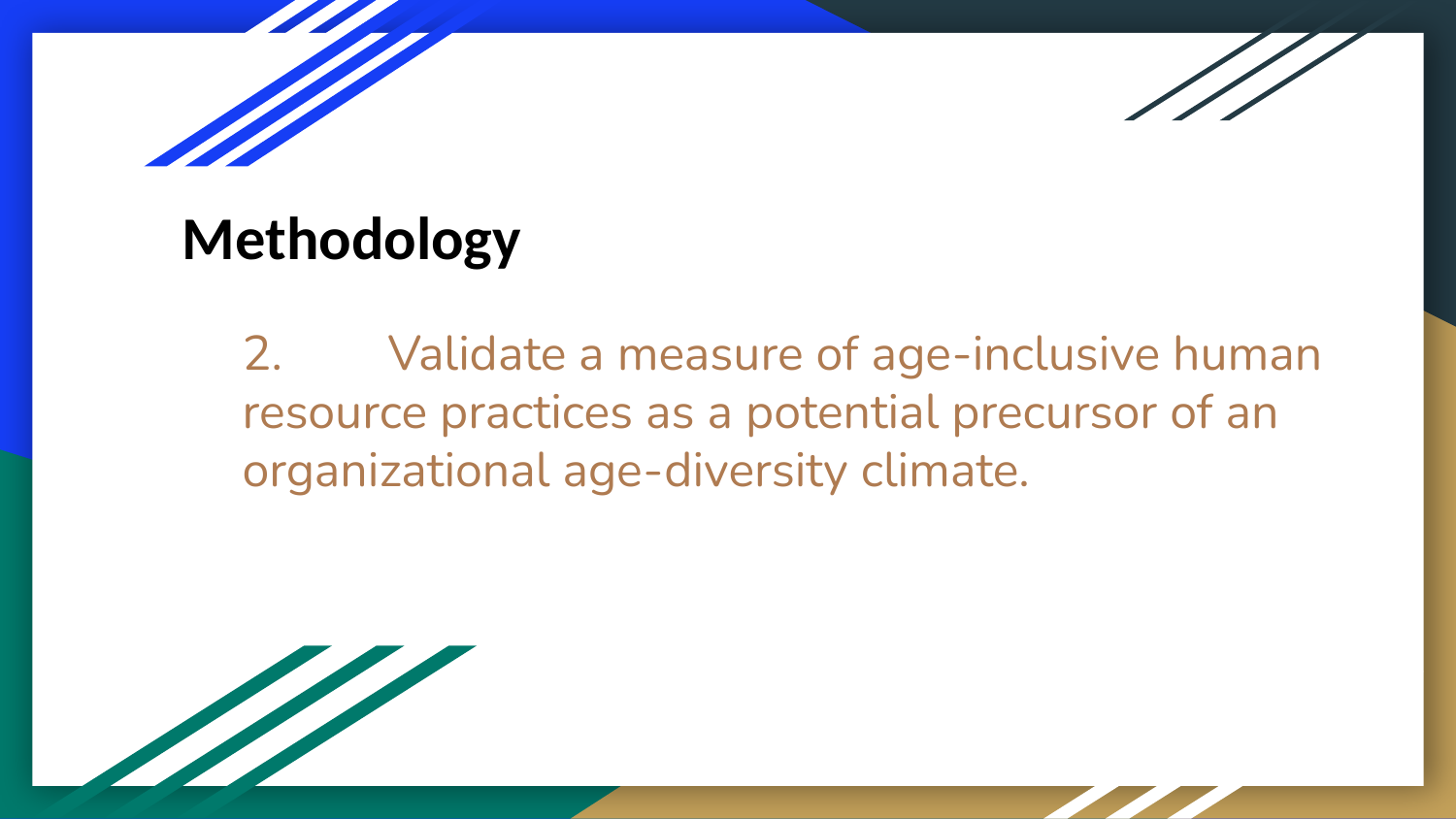

Methodology
# 2. 	Validate a measure of age-inclusive human resource practices as a potential precursor of an    organizational age-diversity climate.